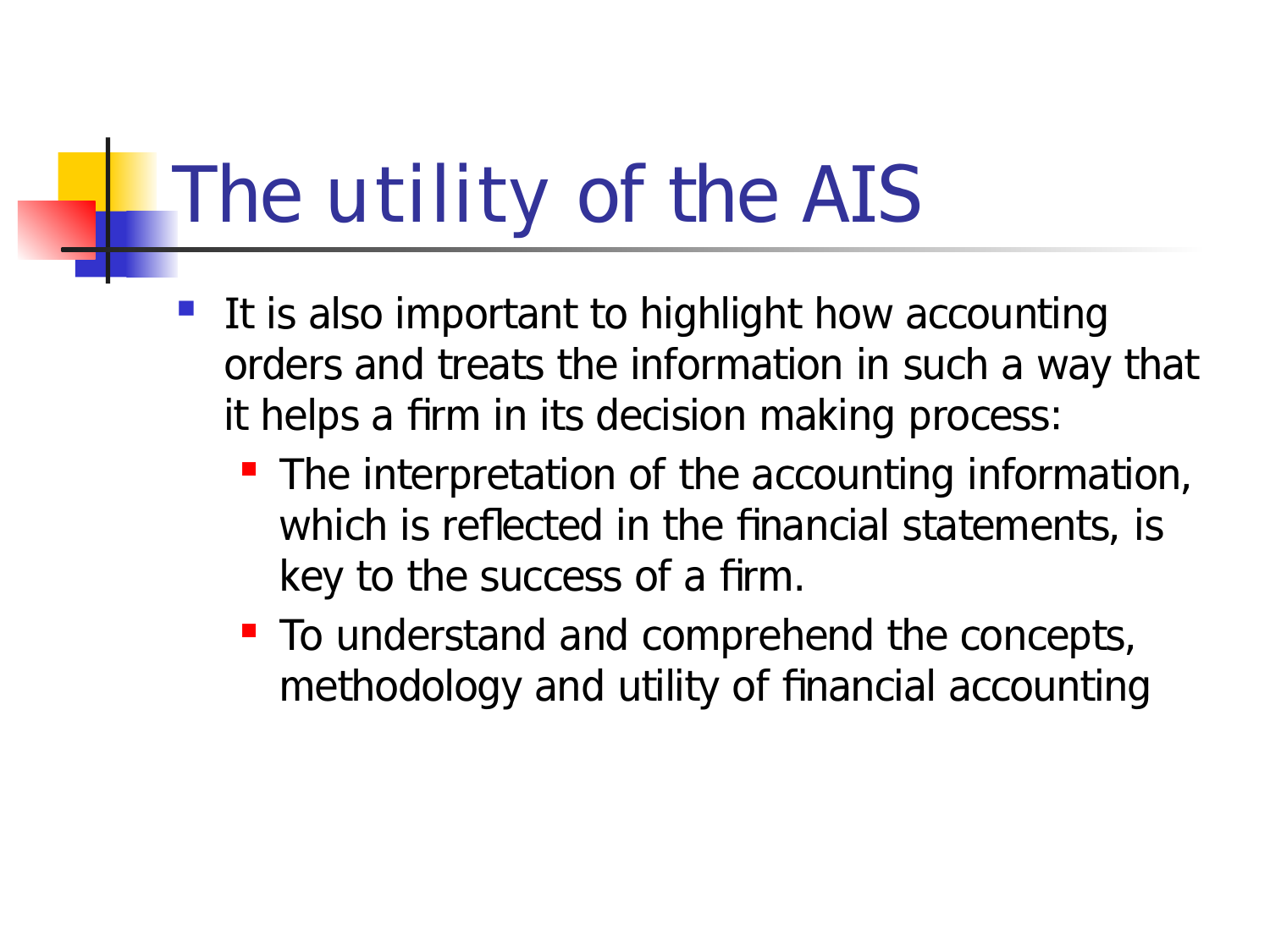

# The utility of the AIS
It is also important to highlight how accounting orders and treats the information in such a way that it helps a firm in its decision making process:
The interpretation of the accounting information, which is reflected in the financial statements, is key to the success of a firm.
To understand and comprehend the concepts, methodology and utility of financial accounting